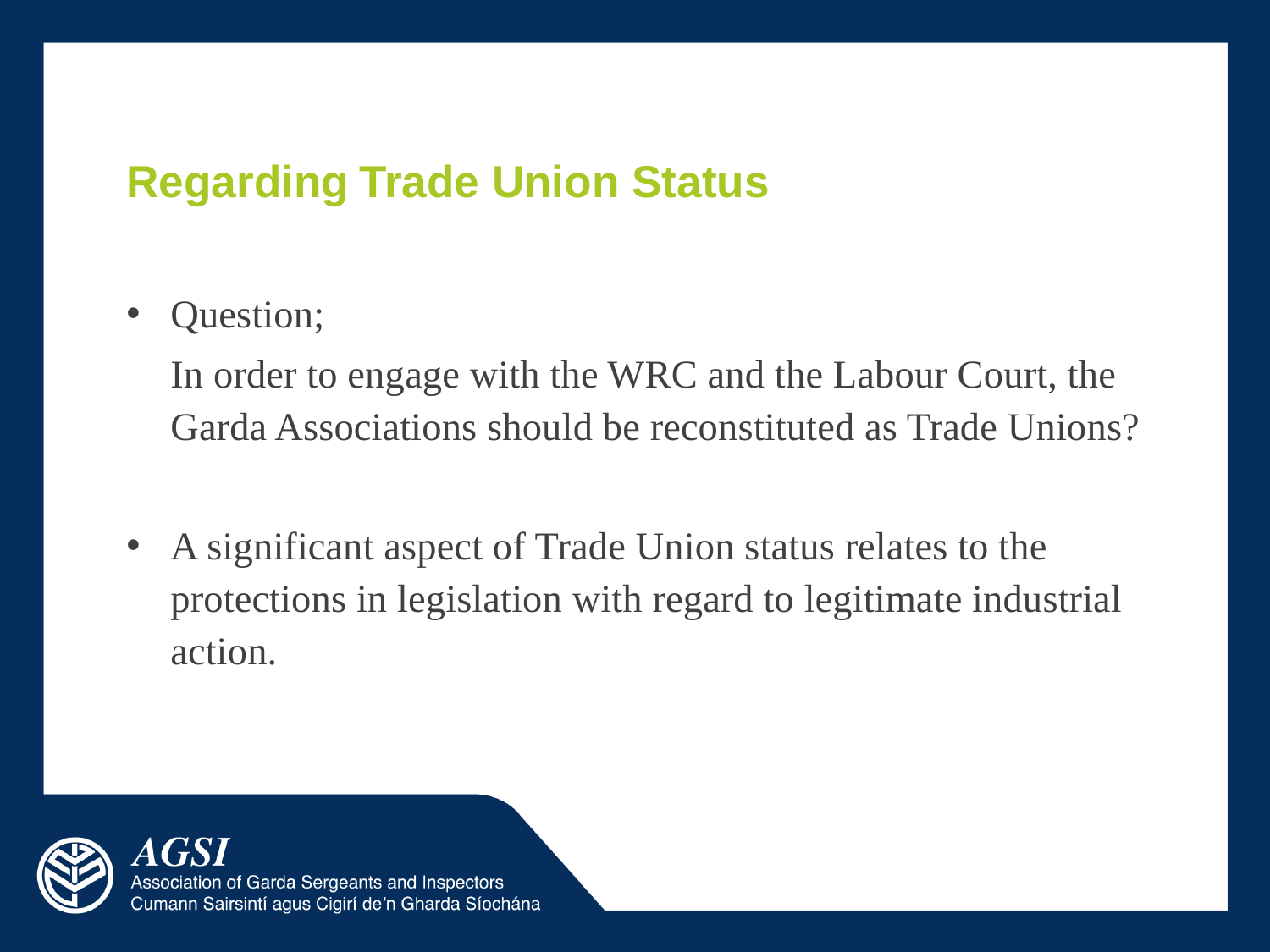

# Regarding Trade Union Status
Question;
	In order to engage with the WRC and the Labour Court, the Garda Associations should be reconstituted as Trade Unions?

A significant aspect of Trade Union status relates to the protections in legislation with regard to legitimate industrial action.